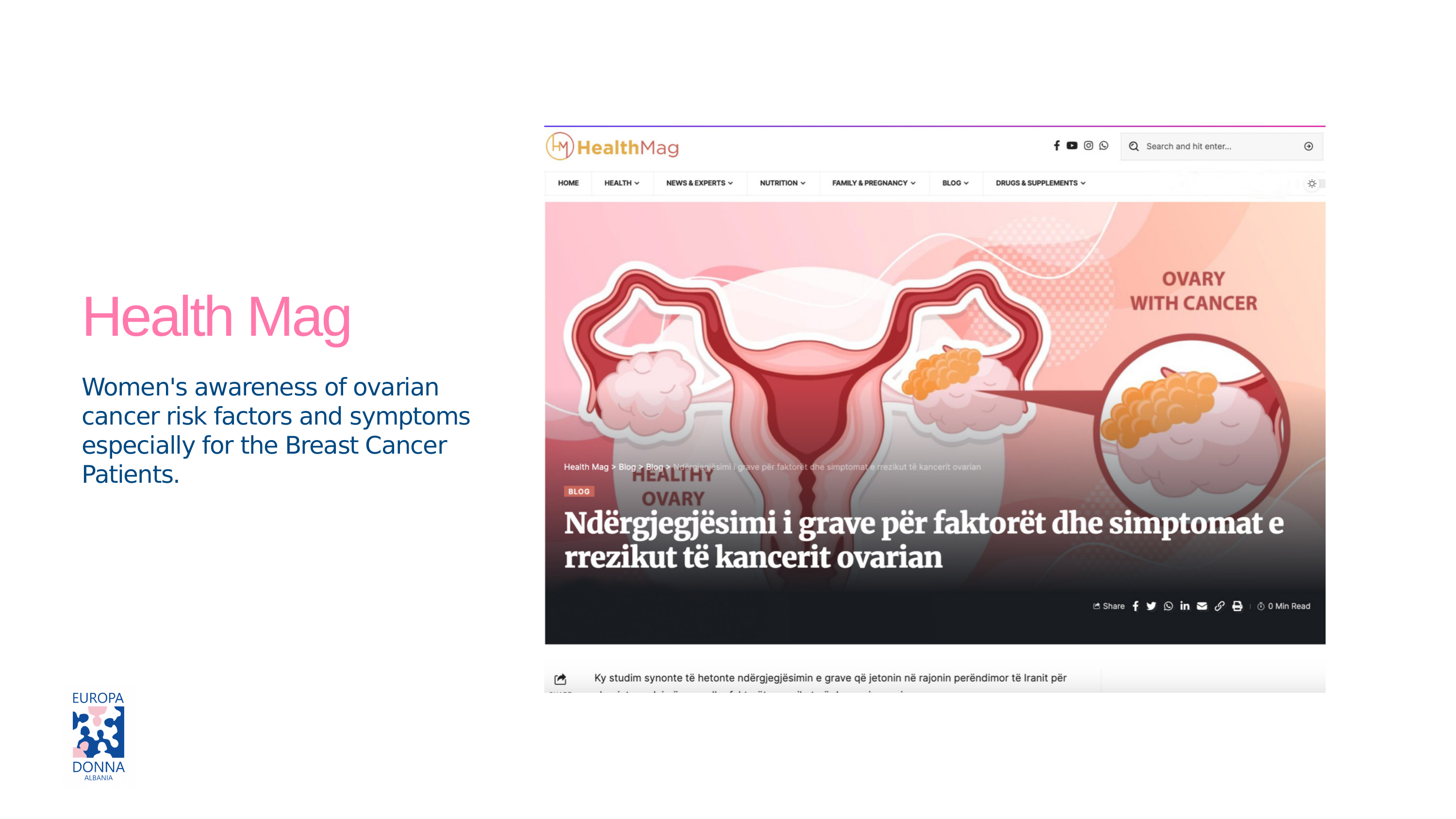

Health Mag
Women's awareness of ovarian cancer risk factors and symptoms especially for the Breast Cancer Patients.